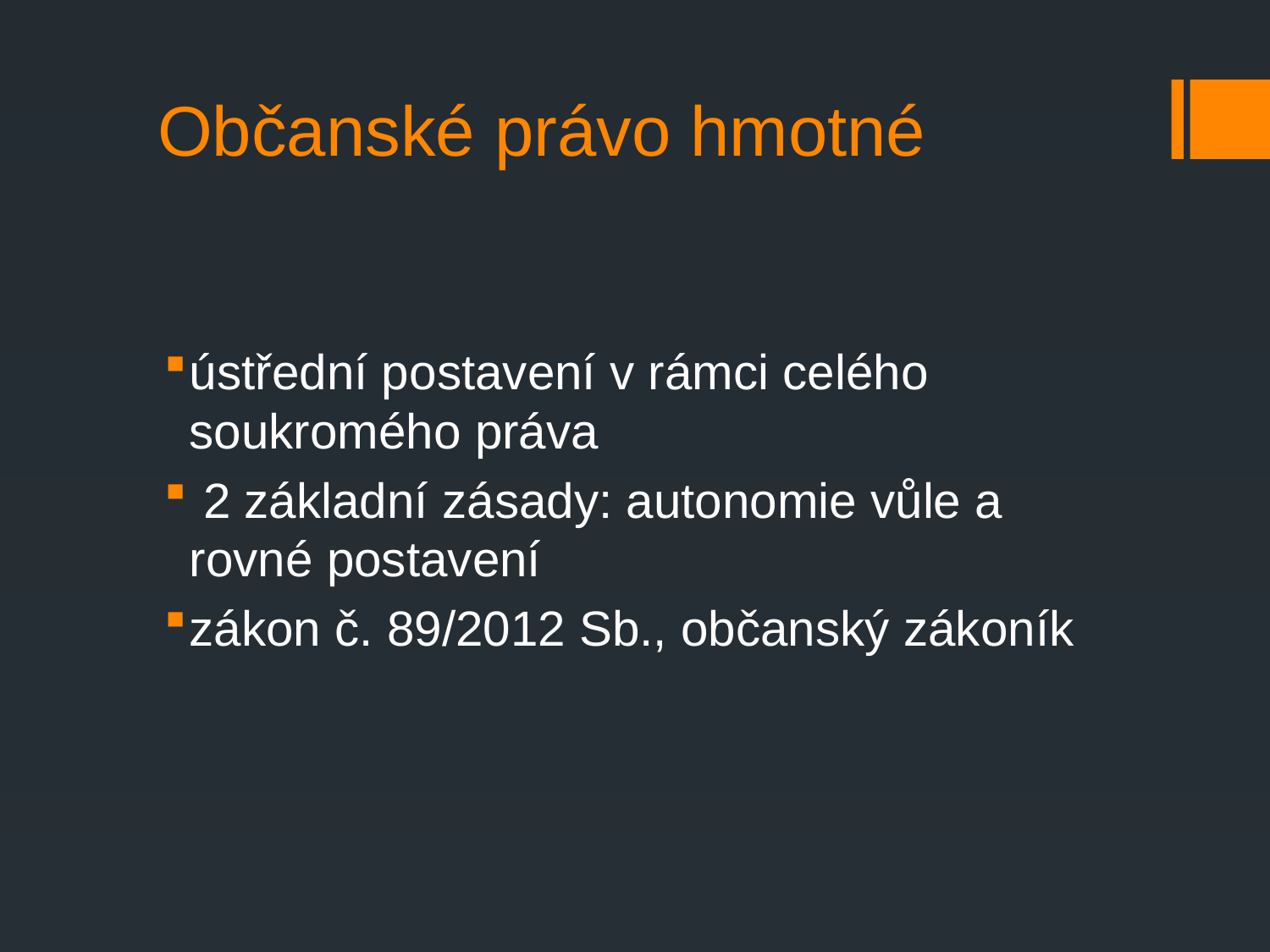

# Občanské právo hmotné

ústřední postavení v rámci celého soukromého práva
 2 základní zásady: autonomie vůle a rovné postavení
zákon č. 89/2012 Sb., občanský zákoník